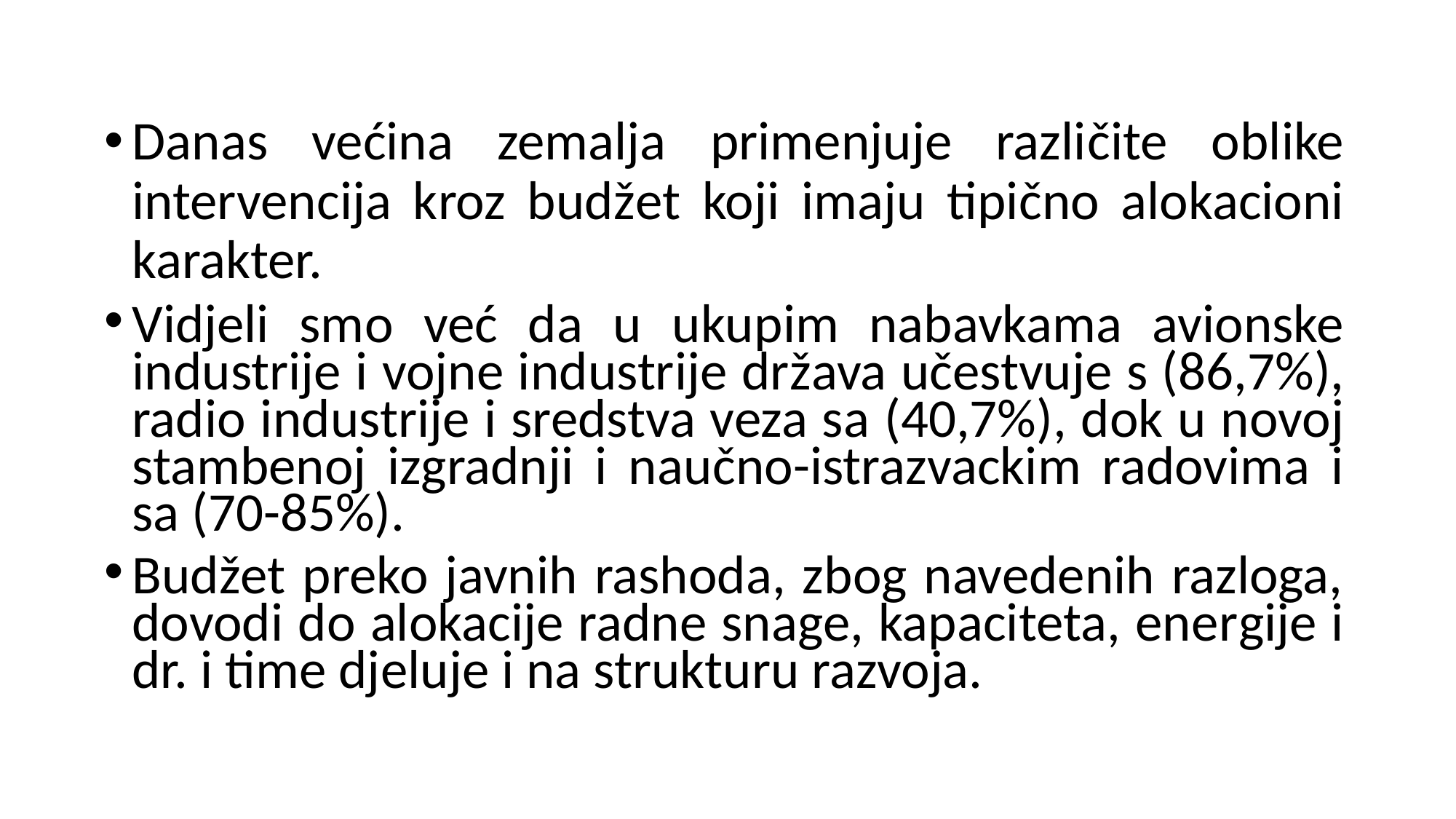

Danas većina zemalja primenjuje različite oblike intervencija kroz budžet koji imaju tipično alokacioni karakter.
Vidjeli smo već da u ukupim nabavkama avionske industrije i vojne industrije država učestvuje s (86,7%), radio industrije i sredstva veza sa (40,7%), dok u novoj stambenoj izgradnji i naučno-istrazvackim radovima i sa (70-85%).
Budžet preko javnih rashoda, zbog navedenih razloga, dovodi do alokacije radne snage, kapaciteta, energije i dr. i time djeluje i na strukturu razvoja.